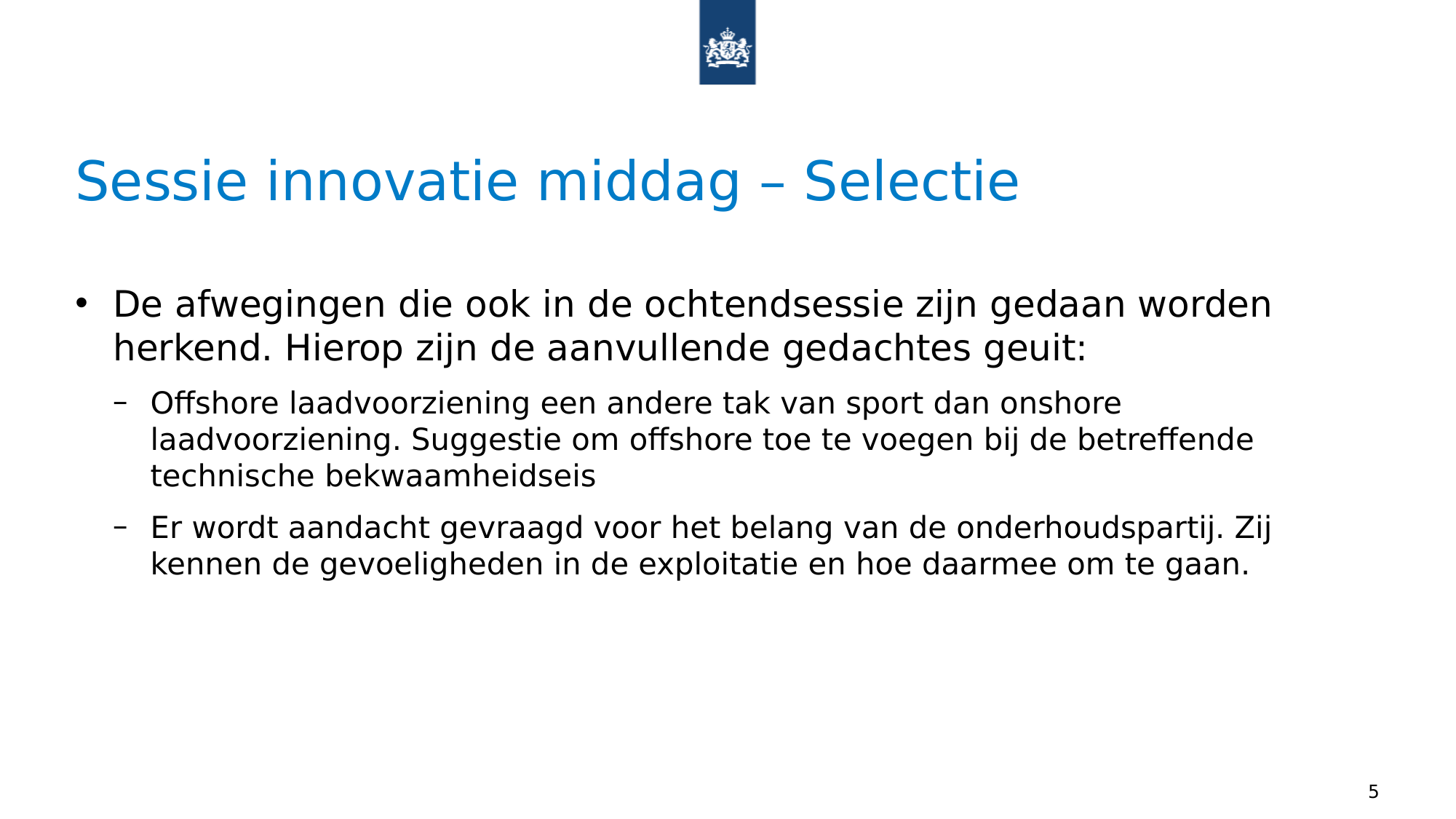

# Sessie innovatie middag – Selectie
De afwegingen die ook in de ochtendsessie zijn gedaan worden herkend. Hierop zijn de aanvullende gedachtes geuit:
Offshore laadvoorziening een andere tak van sport dan onshore laadvoorziening. Suggestie om offshore toe te voegen bij de betreffende technische bekwaamheidseis
Er wordt aandacht gevraagd voor het belang van de onderhoudspartij. Zij kennen de gevoeligheden in de exploitatie en hoe daarmee om te gaan.

5